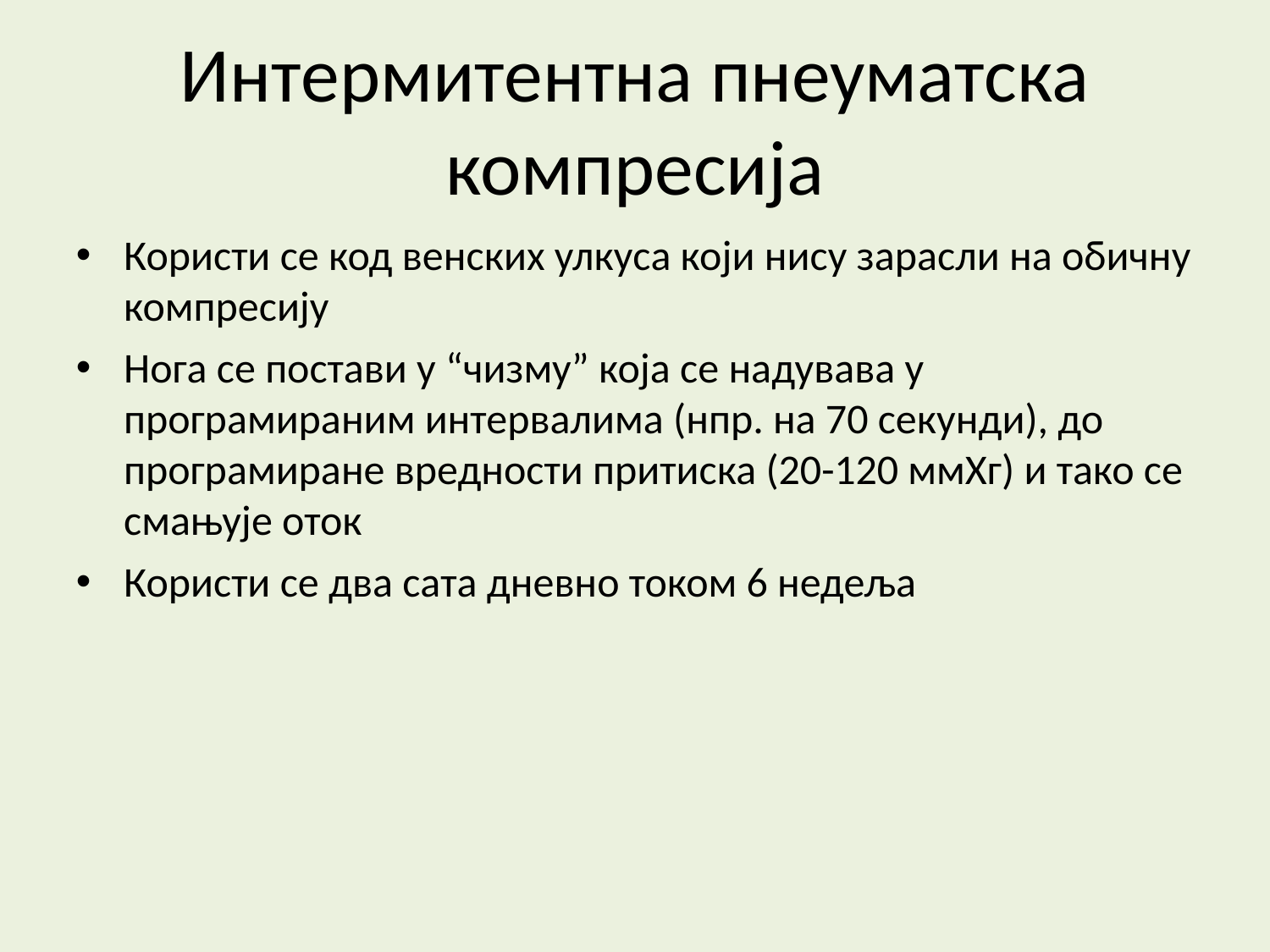

Интермитентна пнеуматска компресија
Користи се код венских улкуса који нису зарасли на обичну компресију
Нога се постави у “чизму” која се надувава у програмираним интервалима (нпр. на 70 секунди), до програмиране вредности притиска (20-120 ммХг) и тако се смањује оток
Користи се два сата дневно током 6 недеља